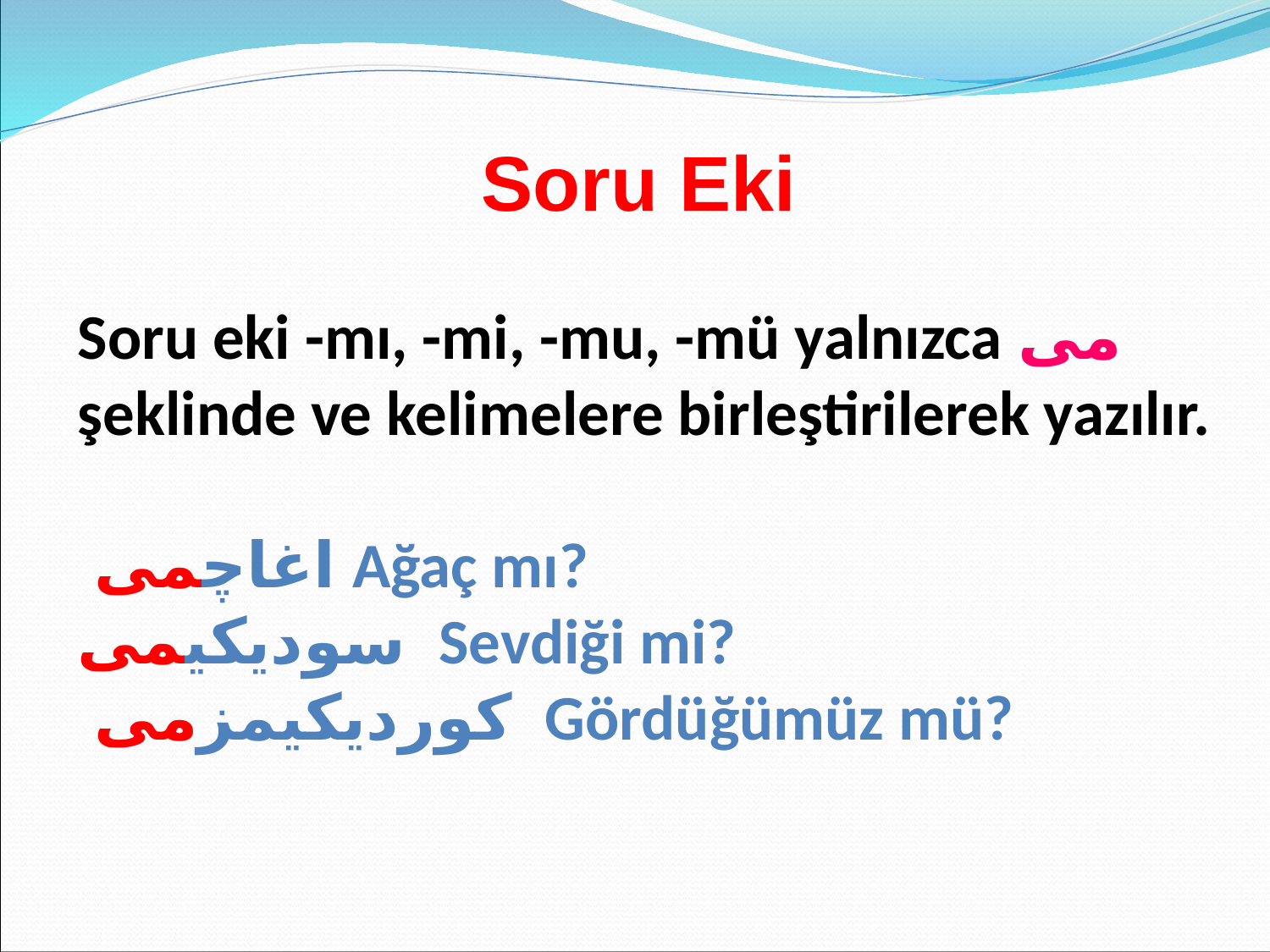

Soru Eki
Soru eki -mı, -mi, -mu, -mü yalnızca مى şeklinde ve kelimelere birleştirilerek yazılır.

 اغاچمى Ağaç mı?
سوديكيمى  Sevdiği mi?
 كورديكيمزمى  Gördüğümüz mü?